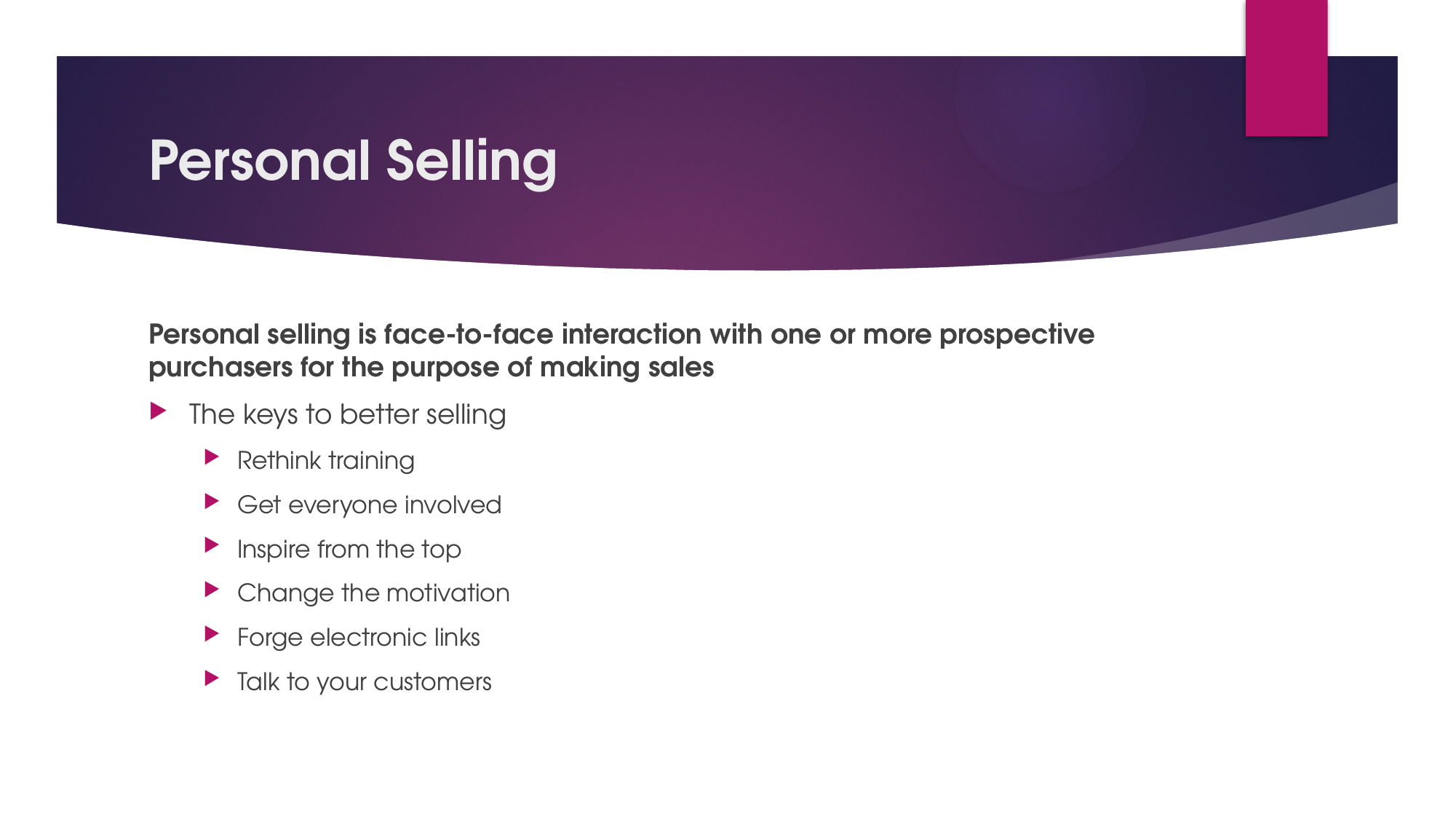

# Personal Selling
Personal selling is face-to-face interaction with one or more prospective purchasers for the purpose of making sales
The keys to better selling
Rethink training
Get everyone involved
Inspire from the top
Change the motivation
Forge electronic links
Talk to your customers